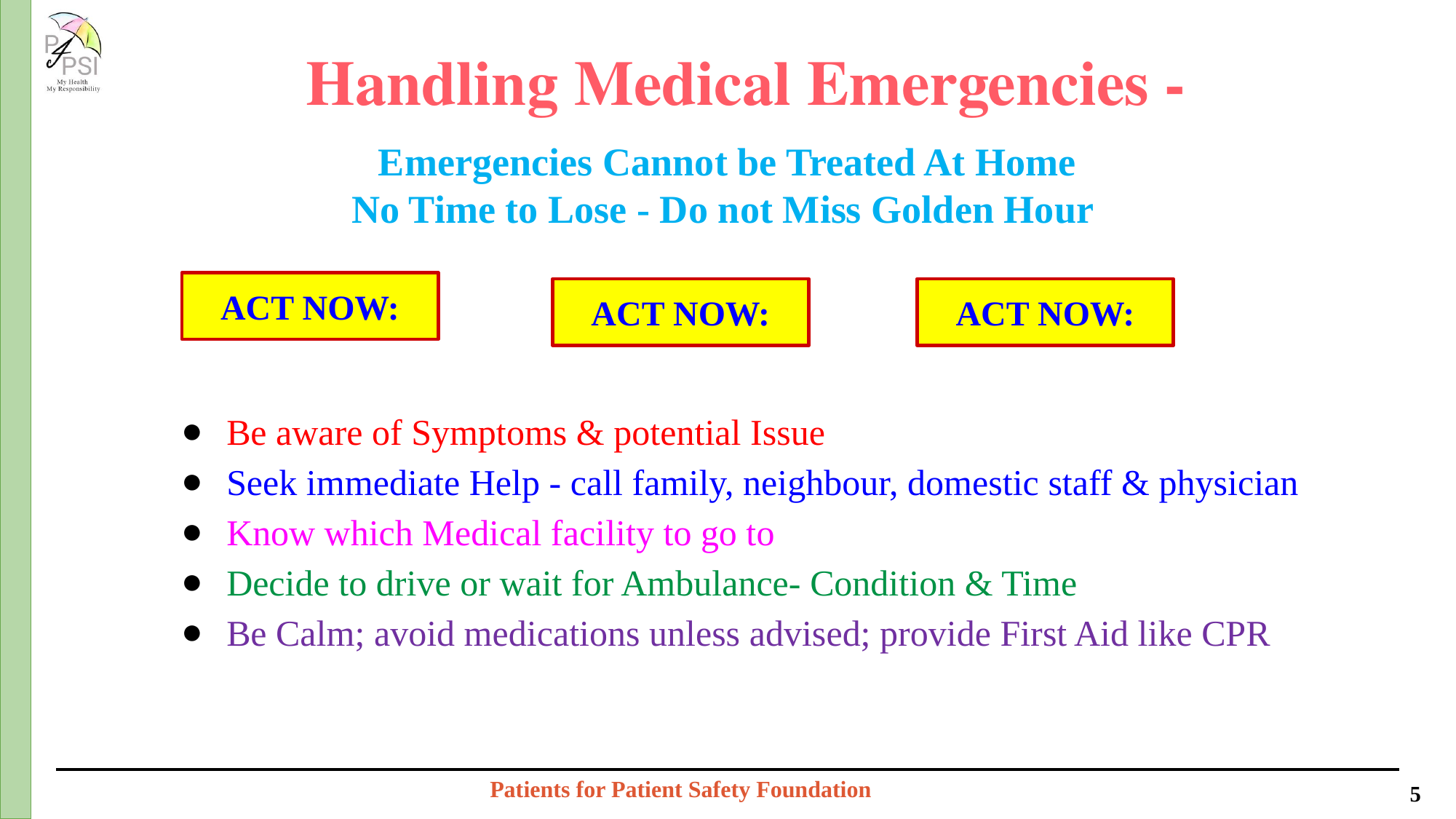

Handling Medical Emergencies -
Emergencies Cannot be Treated At Home
No Time to Lose - Do not Miss Golden Hour
ACT NOW:
ACT NOW:
ACT NOW:
Be aware of Symptoms & potential Issue
Seek immediate Help - call family, neighbour, domestic staff & physician
Know which Medical facility to go to
Decide to drive or wait for Ambulance- Condition & Time
Be Calm; avoid medications unless advised; provide First Aid like CPR

Patients for Patient Safety Foundation
5